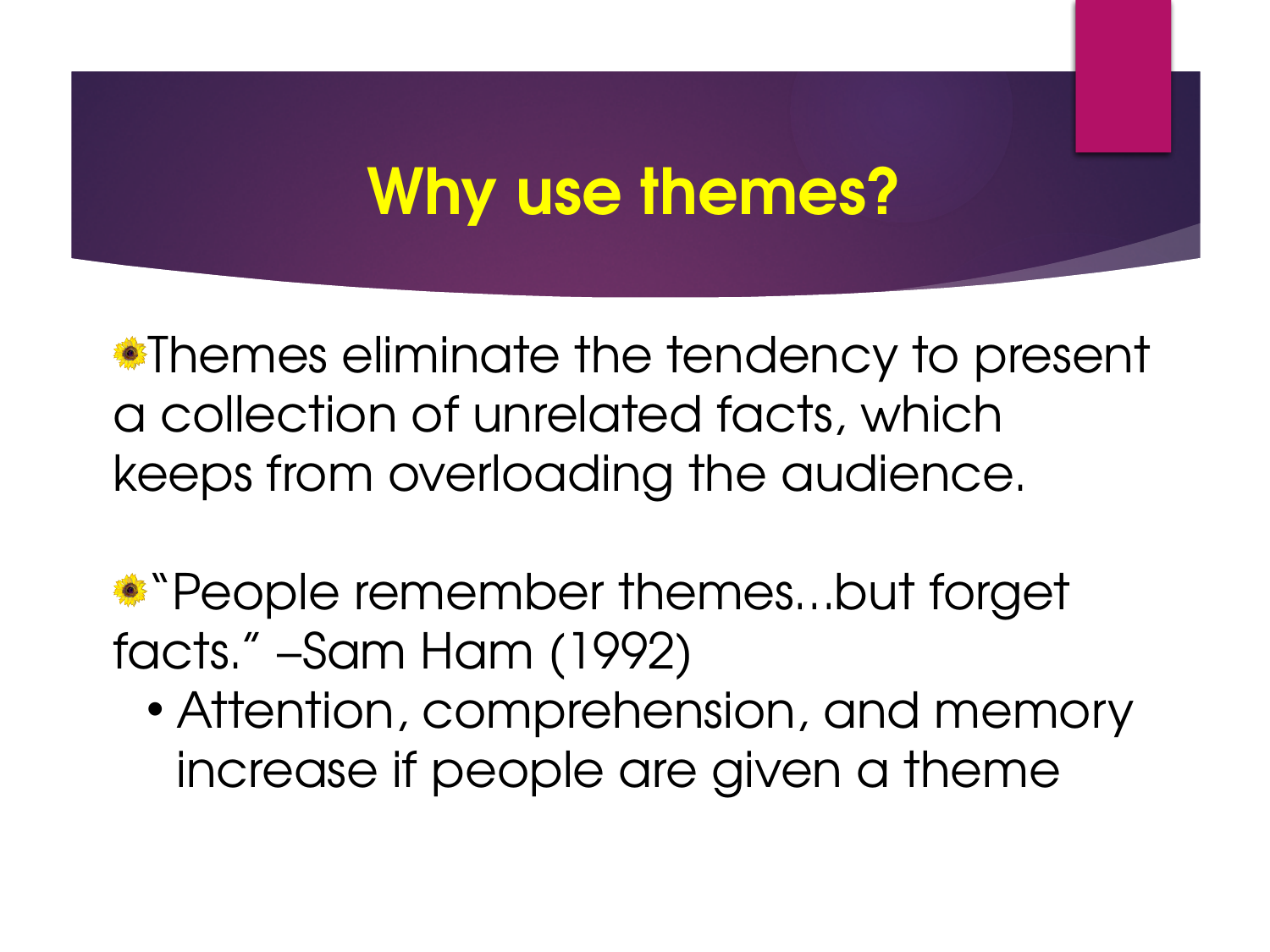

Why use themes?
Themes eliminate the tendency to present a collection of unrelated facts, which keeps from overloading the audience.

“People remember themes…but forget facts.” –Sam Ham (1992)
Attention, comprehension, and memory increase if people are given a theme